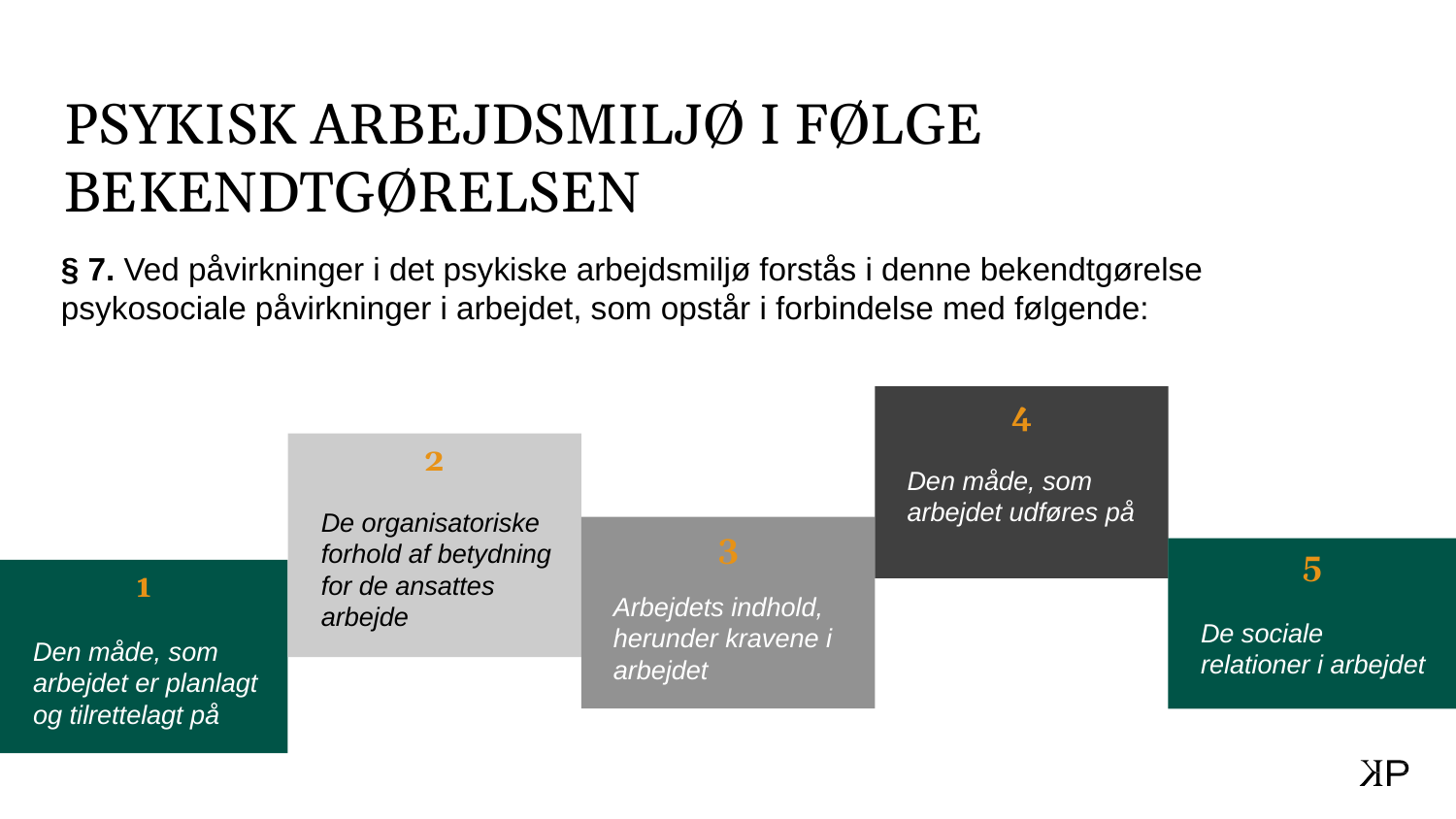

PSYKISK ARBEJDSMILJØ I FØLGE BEKENDTGØRELSEN
§ 7. Ved påvirkninger i det psykiske arbejdsmiljø forstås i denne bekendtgørelse psykosociale påvirkninger i arbejdet, som opstår i forbindelse med følgende:

4

2
Den måde, som arbejdet udføres på
De organisatoriske forhold af betydning for de ansattes arbejde

3
5

1
Arbejdets indhold, herunder kravene i arbejdet
De sociale relationer i arbejdet
Den måde, som arbejdet er planlagt og tilrettelagt på